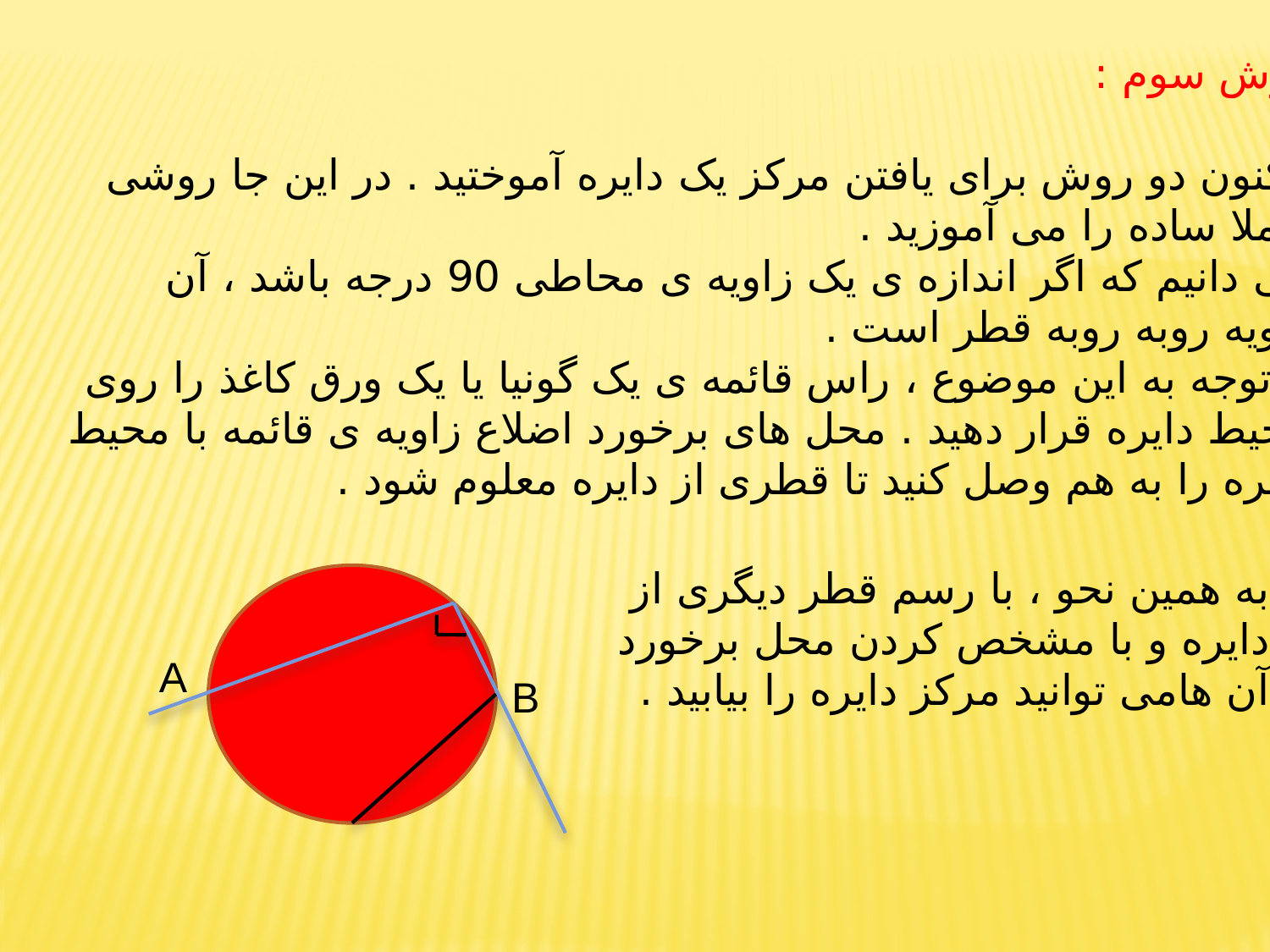

روش سوم :

تاکنون دو روش برای یافتن مرکز یک دایره آموختید . در این جا روشی
کاملا ساده را می آموزید .
می دانیم که اگر اندازه ی یک زاویه ی محاطی 90 درجه باشد ، آن
زاویه روبه روبه قطر است .
با توجه به این موضوع ، راس قائمه ی یک گونیا یا یک ورق کاغذ را روی
محیط دایره قرار دهید . محل های برخورد اضلاع زاویه ی قائمه با محیط
دایره را به هم وصل کنید تا قطری از دایره معلوم شود .
به همین نحو ، با رسم قطر دیگری از
دایره و با مشخص کردن محل برخورد
آن هامی توانید مرکز دایره را بیابید .

A
B